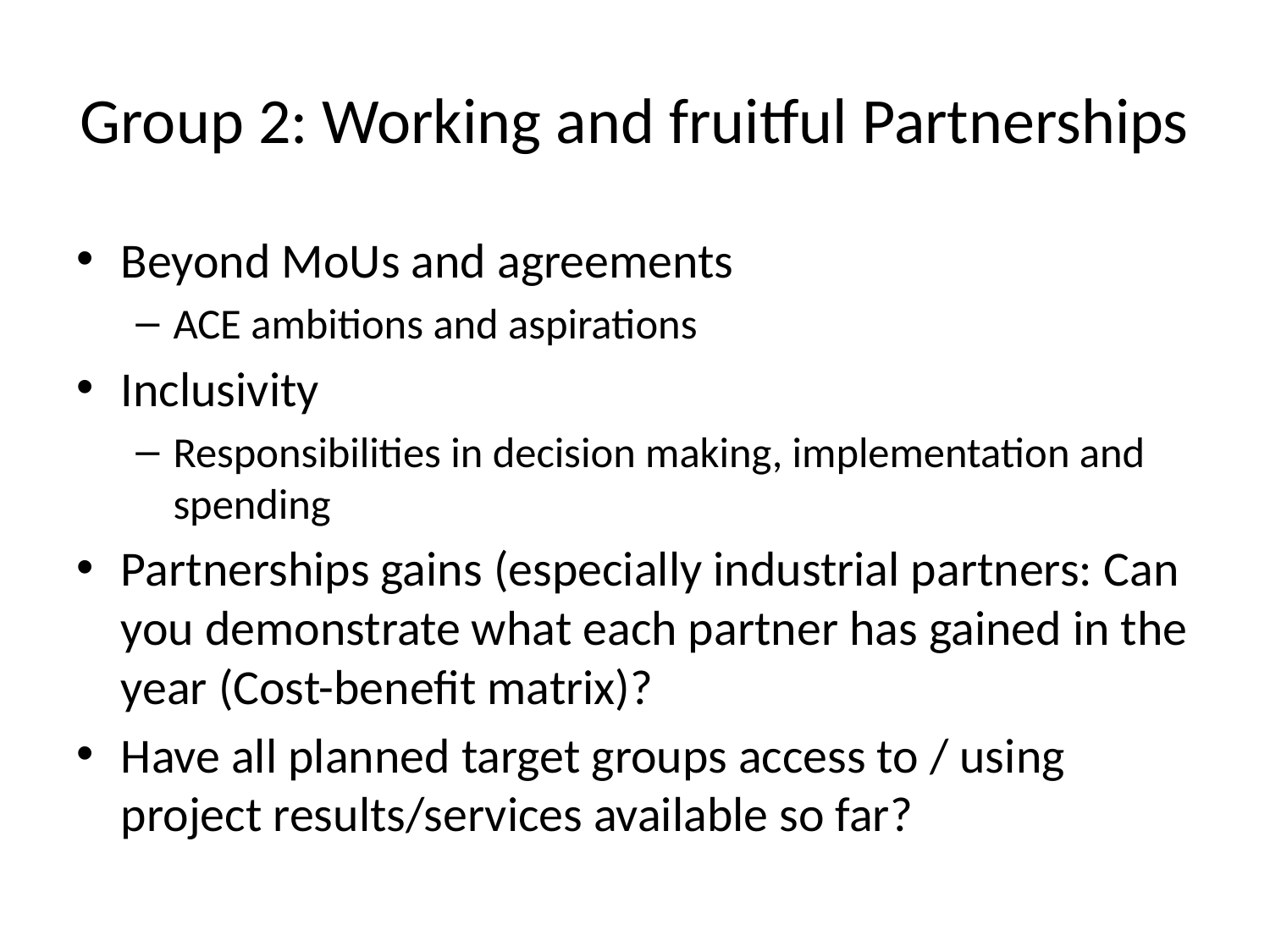

# Group 2: Working and fruitful Partnerships
Beyond MoUs and agreements
ACE ambitions and aspirations
Inclusivity
Responsibilities in decision making, implementation and spending
Partnerships gains (especially industrial partners: Can you demonstrate what each partner has gained in the year (Cost-benefit matrix)?
Have all planned target groups access to / using project results/services available so far?